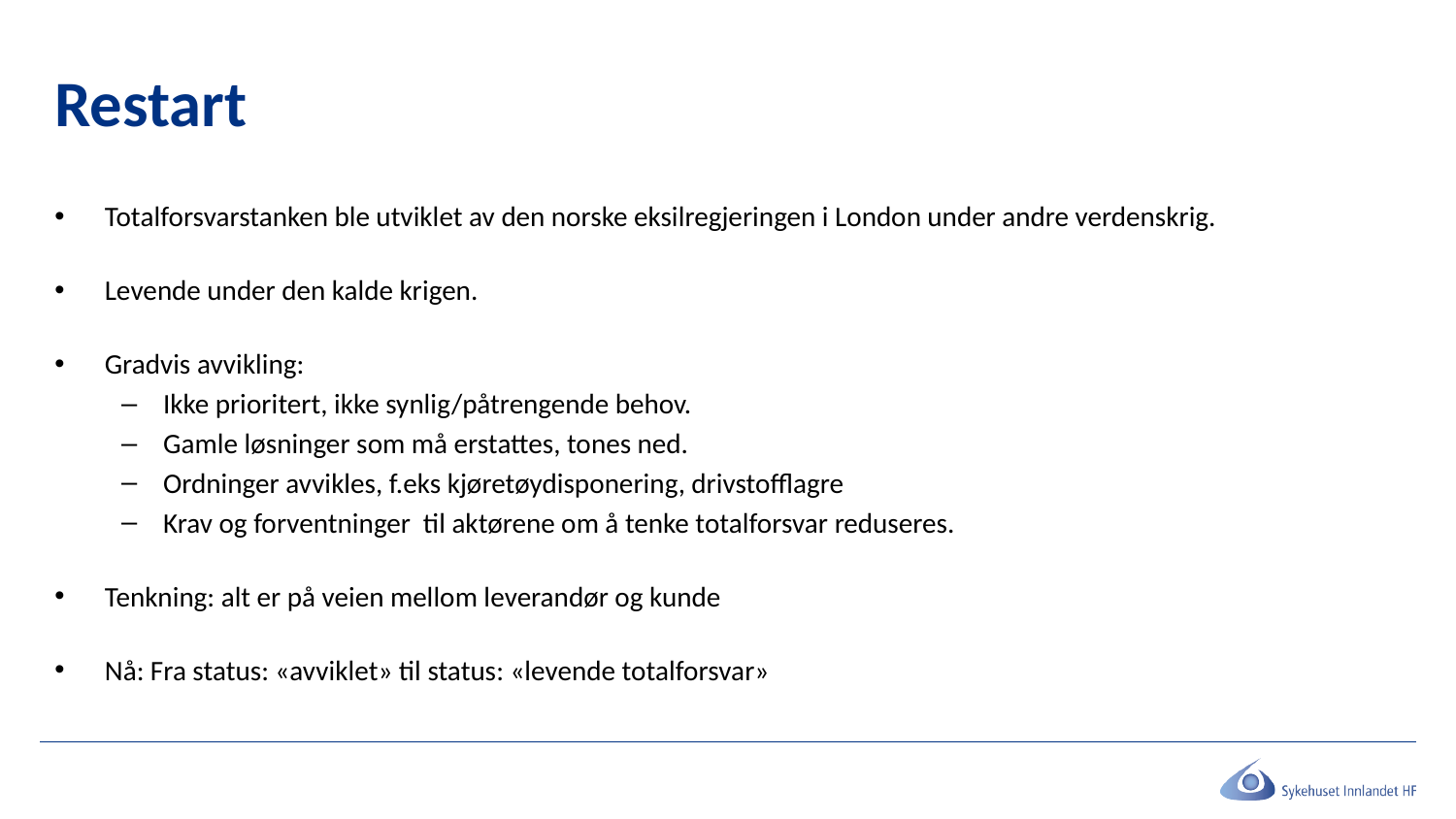

# Restart
Totalforsvarstanken ble utviklet av den norske eksilregjeringen i London under andre verdenskrig.
Levende under den kalde krigen.
Gradvis avvikling:
Ikke prioritert, ikke synlig/påtrengende behov.
Gamle løsninger som må erstattes, tones ned.
Ordninger avvikles, f.eks kjøretøydisponering, drivstofflagre
Krav og forventninger  til aktørene om å tenke totalforsvar reduseres.
Tenkning: alt er på veien mellom leverandør og kunde
Nå: Fra status: «avviklet» til status: «levende totalforsvar»